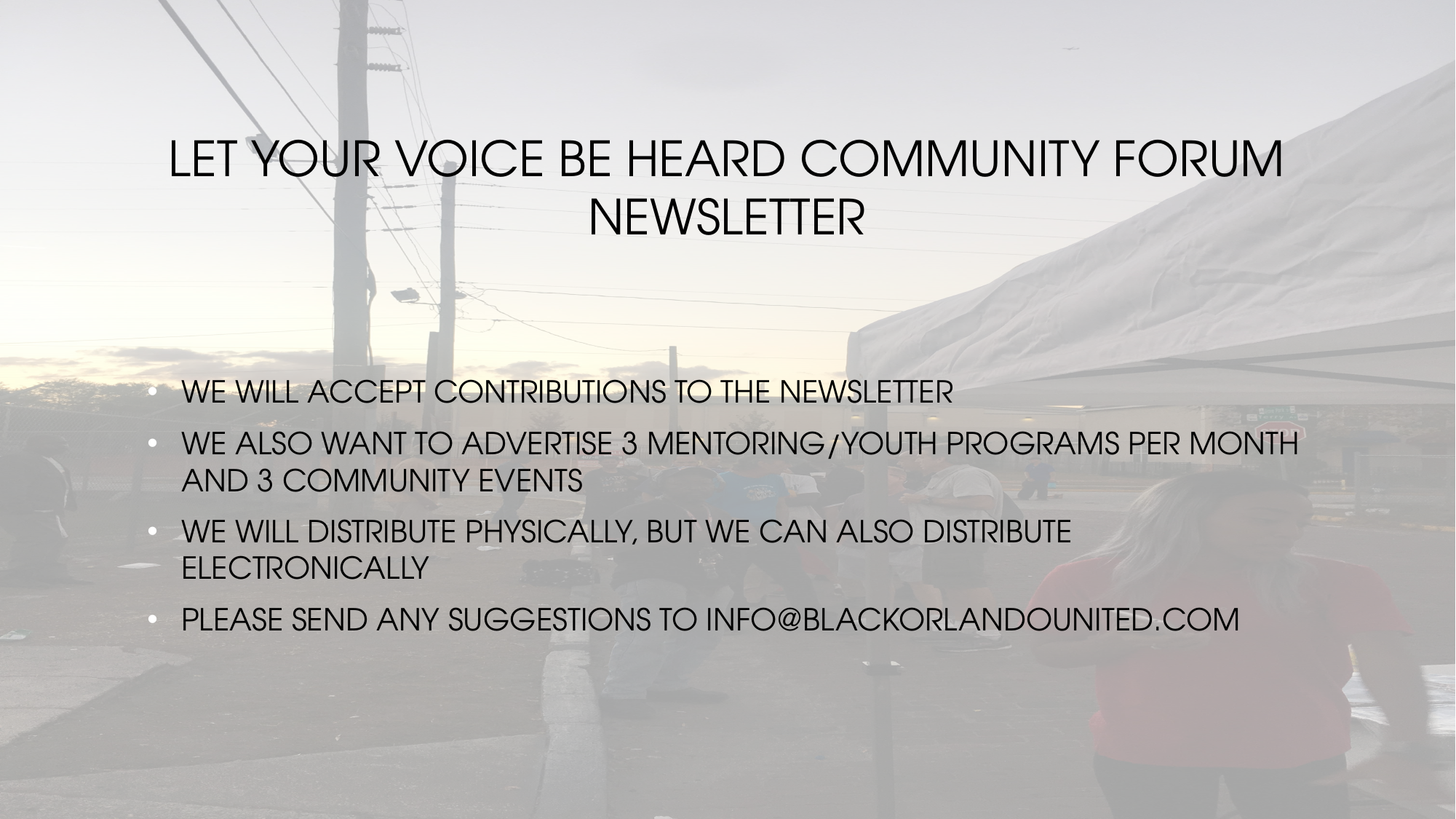

# LET YOUR VOICE BE HEARD COMMUNITY FORUM NEWSLETTER
WE WILL ACCEPT CONTRIBUTIONS TO THE NEWSLETTER
WE ALSO WANT TO ADVERTISE 3 MENTORING/YOUTH PROGRAMS PER MONTH AND 3 COMMUNITY EVENTS
WE WILL DISTRIBUTE PHYSICALLY, BUT WE CAN ALSO DISTRIBUTE ELECTRONICALLY
PLEASE SEND ANY SUGGESTIONS TO INFO@BLACKORLANDOUNITED.COM